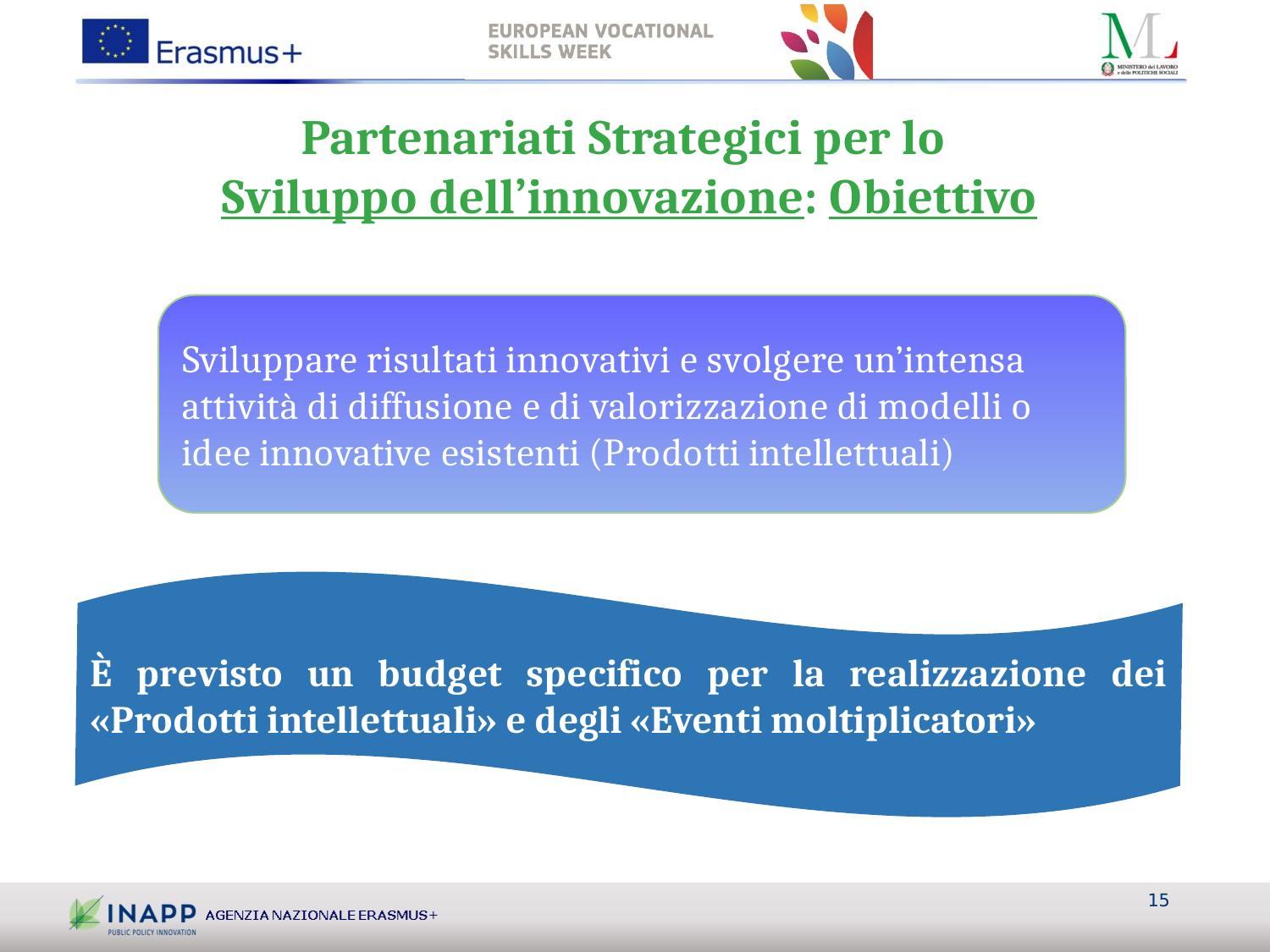

Partenariati Strategici per lo
Sviluppo dell’innovazione: Obiettivo
Sviluppare risultati innovativi e svolgere un’intensa attività di diffusione e di valorizzazione di modelli o idee innovative esistenti (Prodotti intellettuali)
È previsto un budget specifico per la realizzazione dei «Prodotti intellettuali» e degli «Eventi moltiplicatori»
15